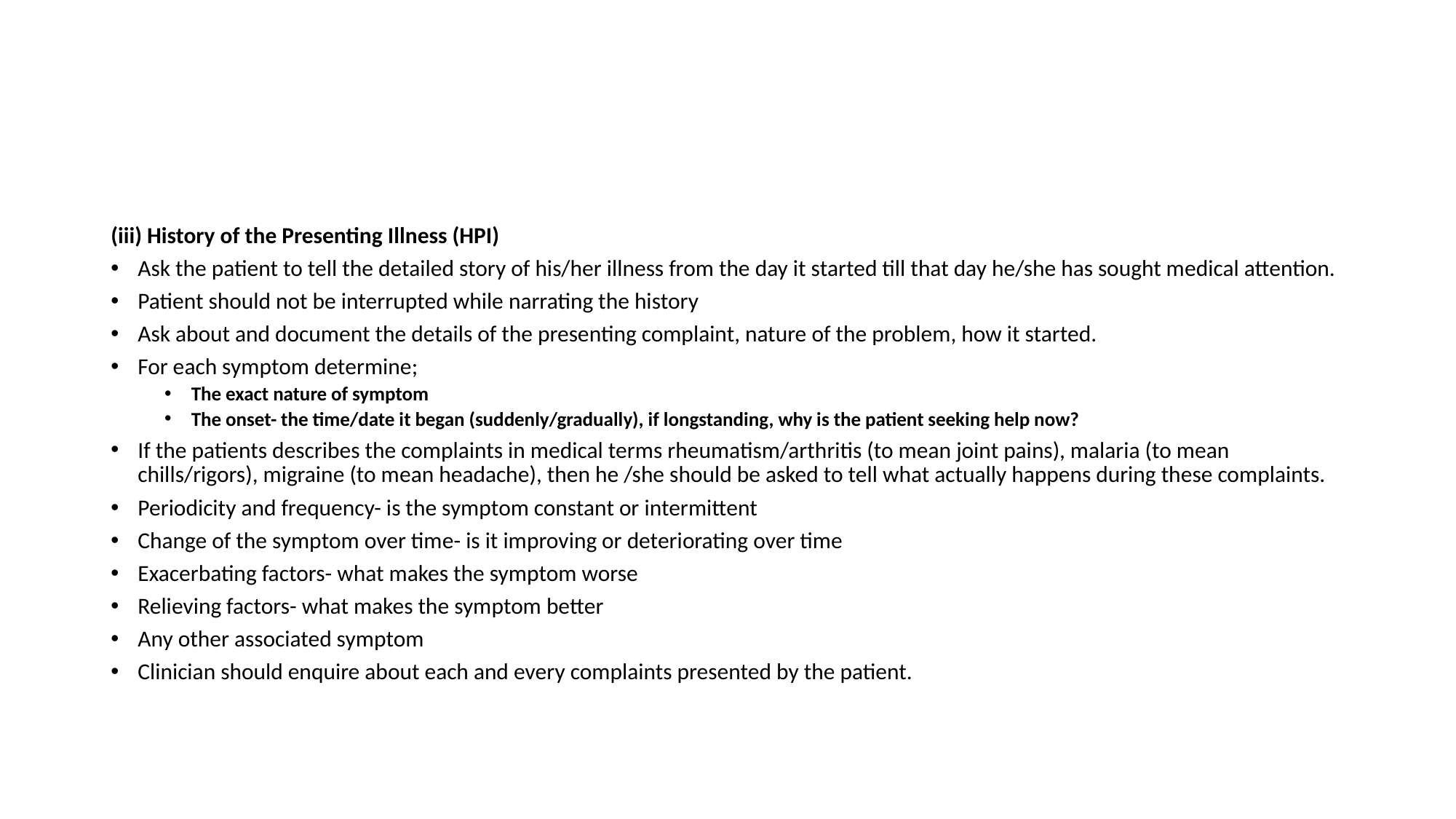

#
(iii) History of the Presenting Illness (HPI)
Ask the patient to tell the detailed story of his/her illness from the day it started till that day he/she has sought medical attention.
Patient should not be interrupted while narrating the history
Ask about and document the details of the presenting complaint, nature of the problem, how it started.
For each symptom determine;
The exact nature of symptom
The onset- the time/date it began (suddenly/gradually), if longstanding, why is the patient seeking help now?
If the patients describes the complaints in medical terms rheumatism/arthritis (to mean joint pains), malaria (to mean chills/rigors), migraine (to mean headache), then he /she should be asked to tell what actually happens during these complaints.
Periodicity and frequency- is the symptom constant or intermittent
Change of the symptom over time- is it improving or deteriorating over time
Exacerbating factors- what makes the symptom worse
Relieving factors- what makes the symptom better
Any other associated symptom
Clinician should enquire about each and every complaints presented by the patient.